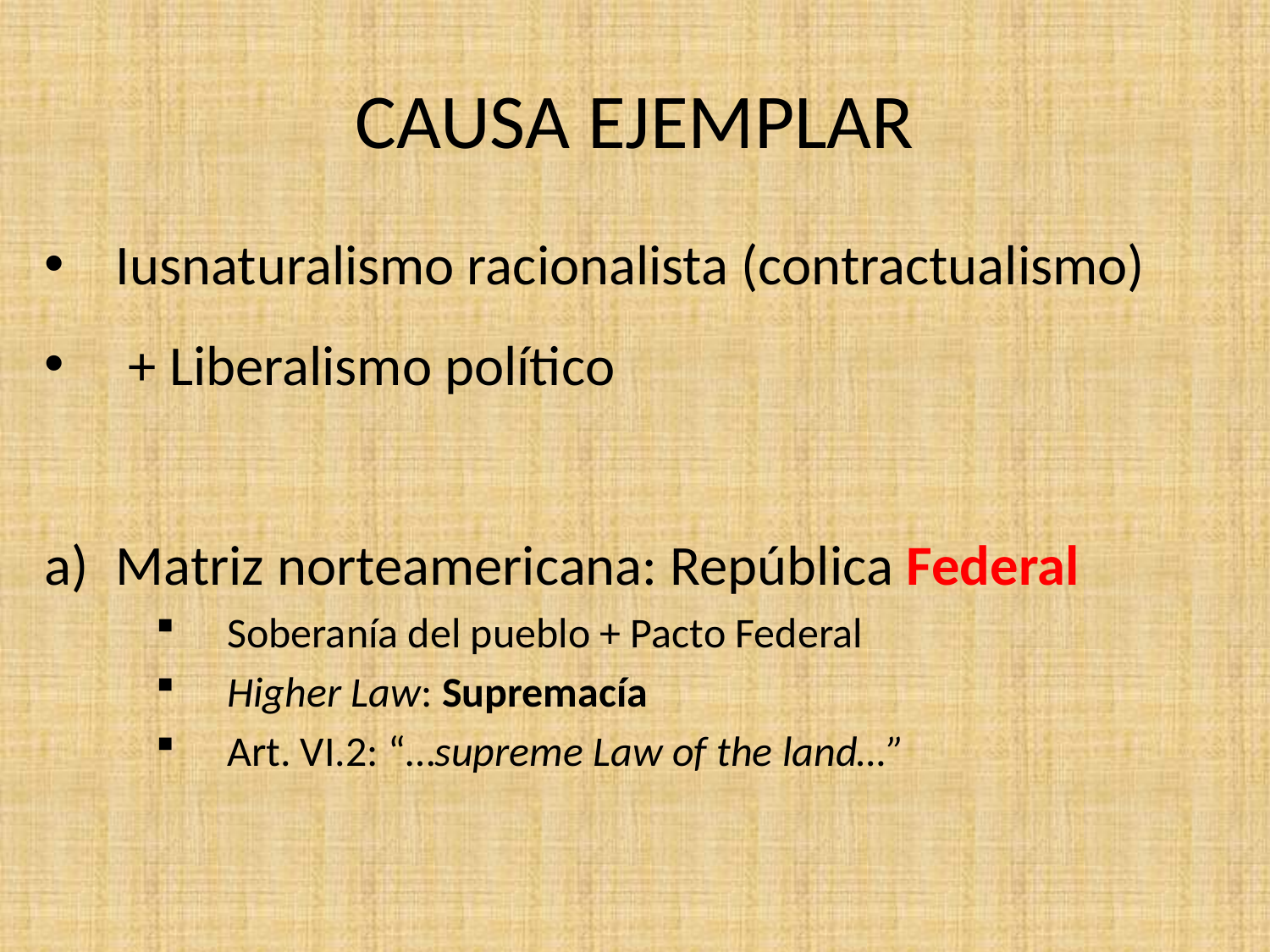

# CAUSA EJEMPLAR
Iusnaturalismo racionalista (contractualismo)
 + Liberalismo político

Matriz norteamericana: República Federal
Soberanía del pueblo + Pacto Federal
Higher Law: Supremacía
Art. VI.2: “…supreme Law of the land…”